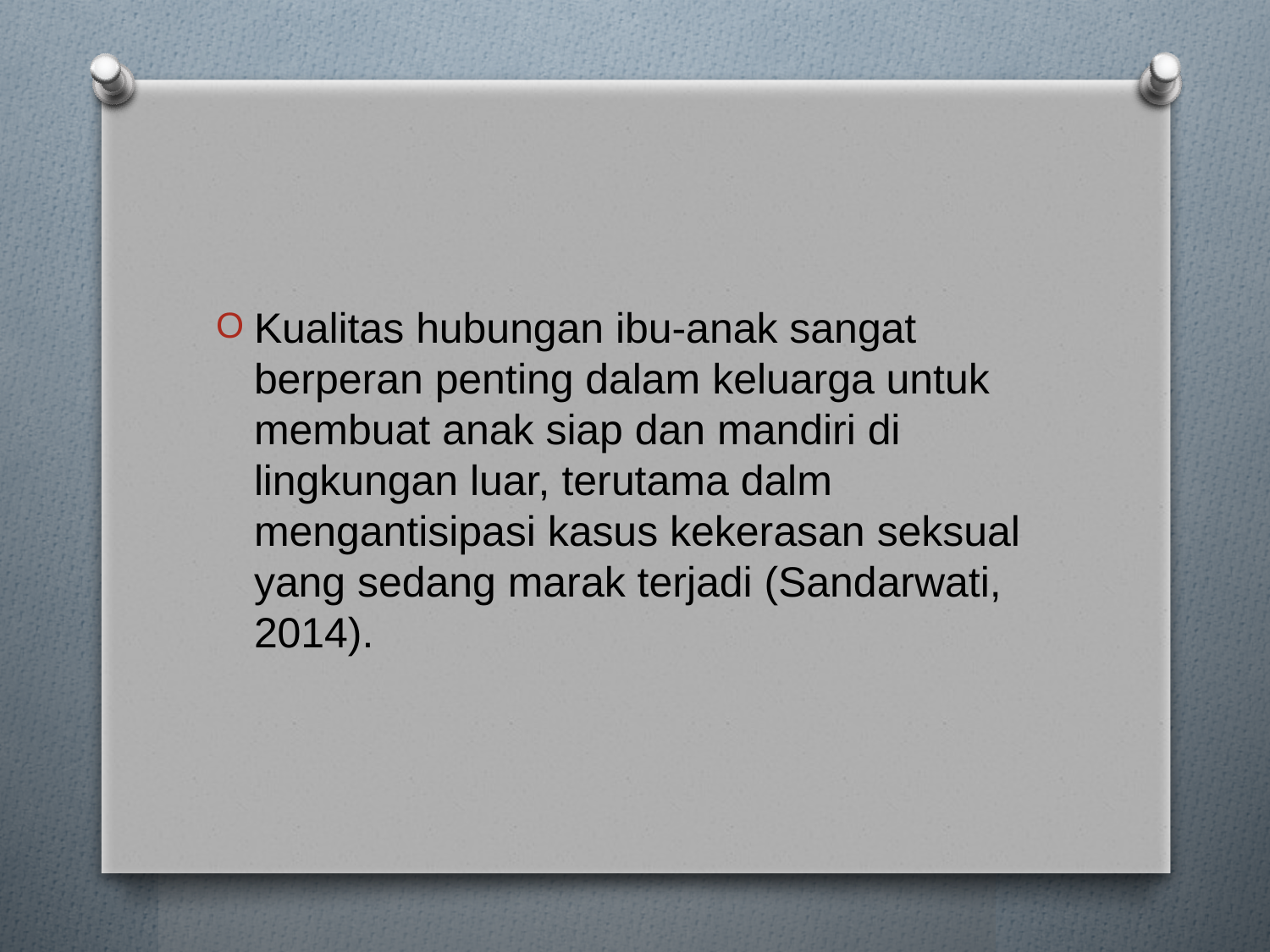

#
Kualitas hubungan ibu-anak sangat berperan penting dalam keluarga untuk membuat anak siap dan mandiri di lingkungan luar, terutama dalm mengantisipasi kasus kekerasan seksual yang sedang marak terjadi (Sandarwati, 2014).